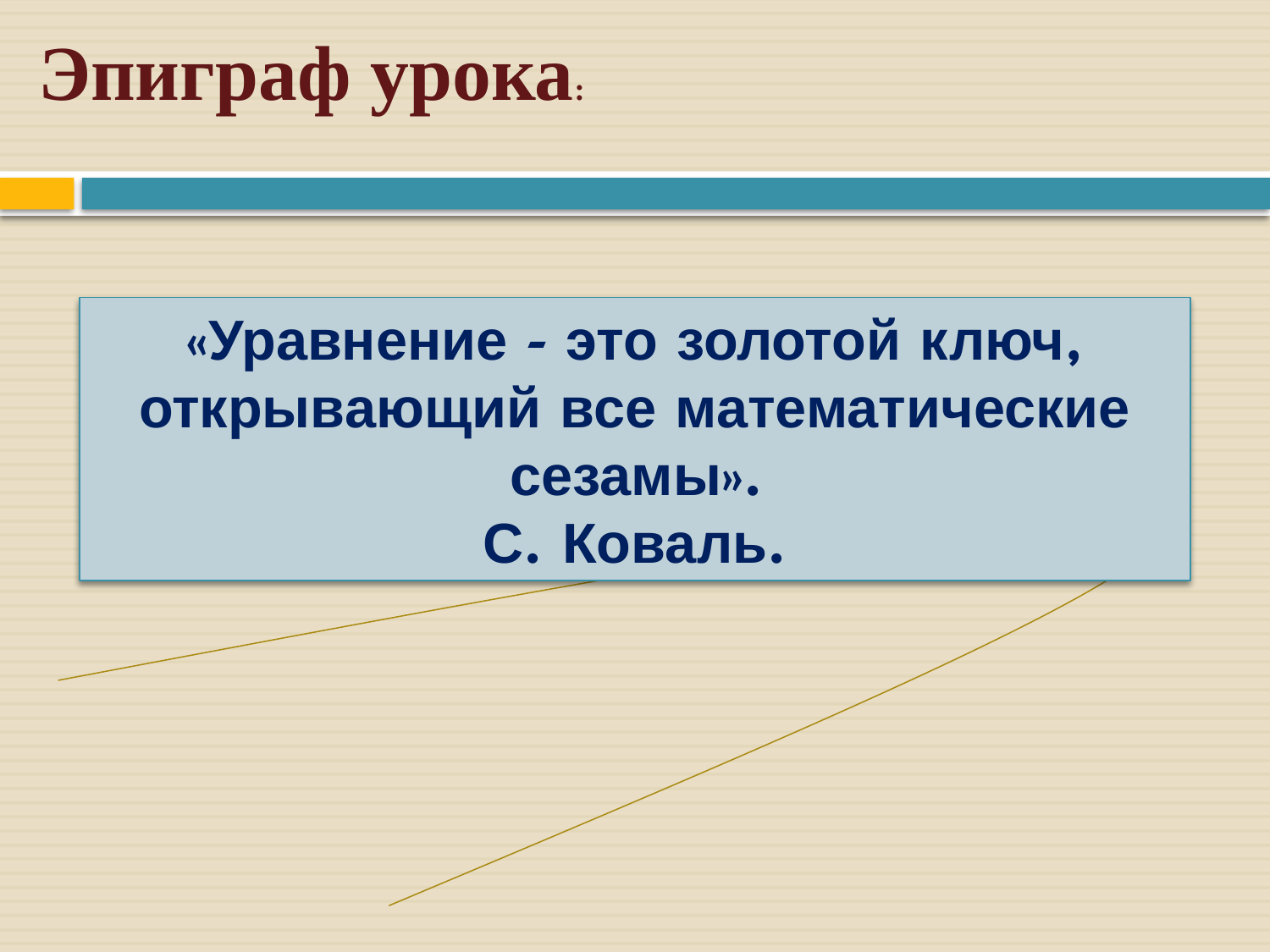

Эпиграф урока:

«Уравнение - это золотой ключ, открывающий все математические сезамы».
С. Коваль.